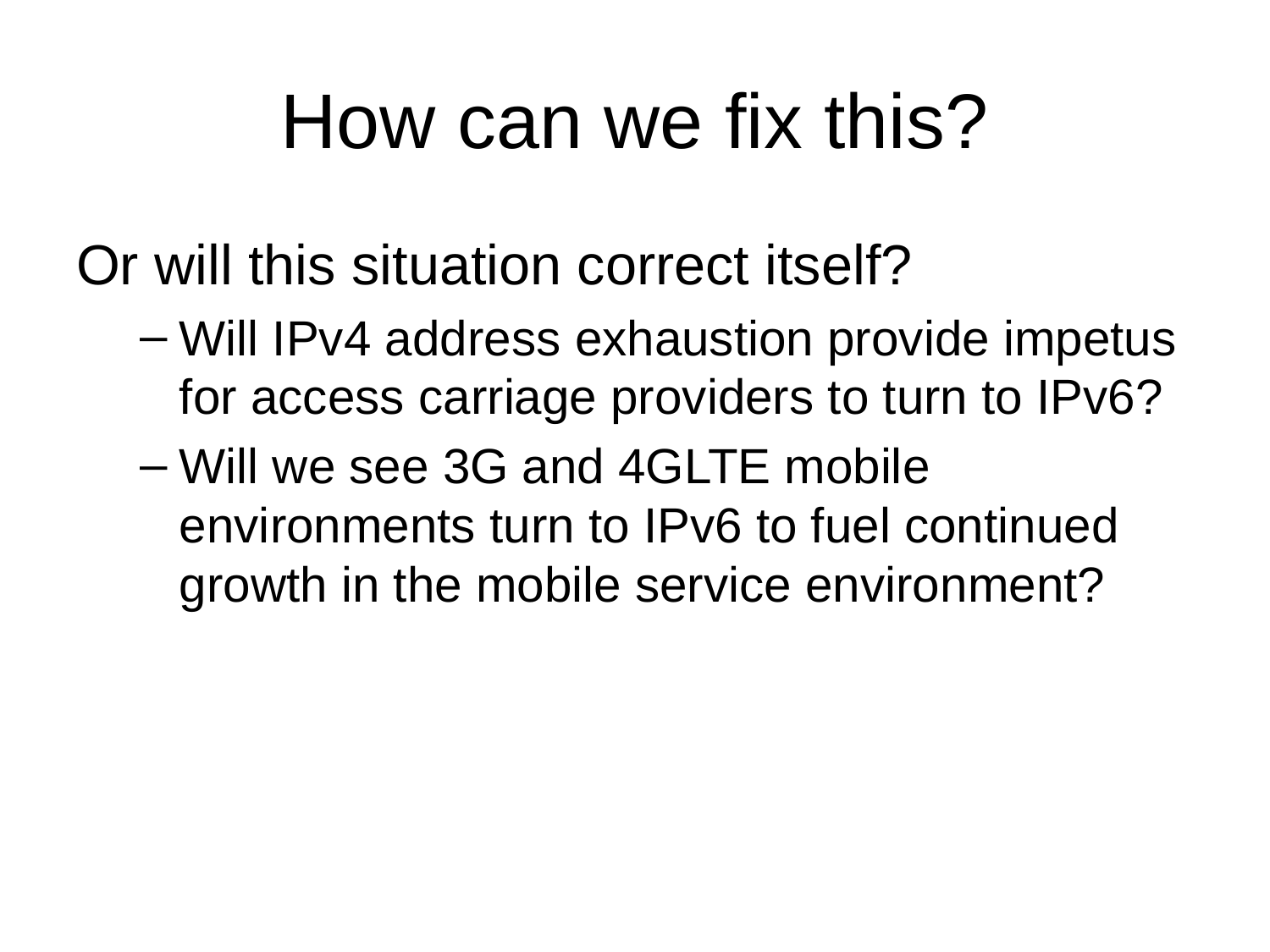

# How can we fix this?
Or will this situation correct itself?
Will IPv4 address exhaustion provide impetus for access carriage providers to turn to IPv6?
Will we see 3G and 4GLTE mobile environments turn to IPv6 to fuel continued growth in the mobile service environment?